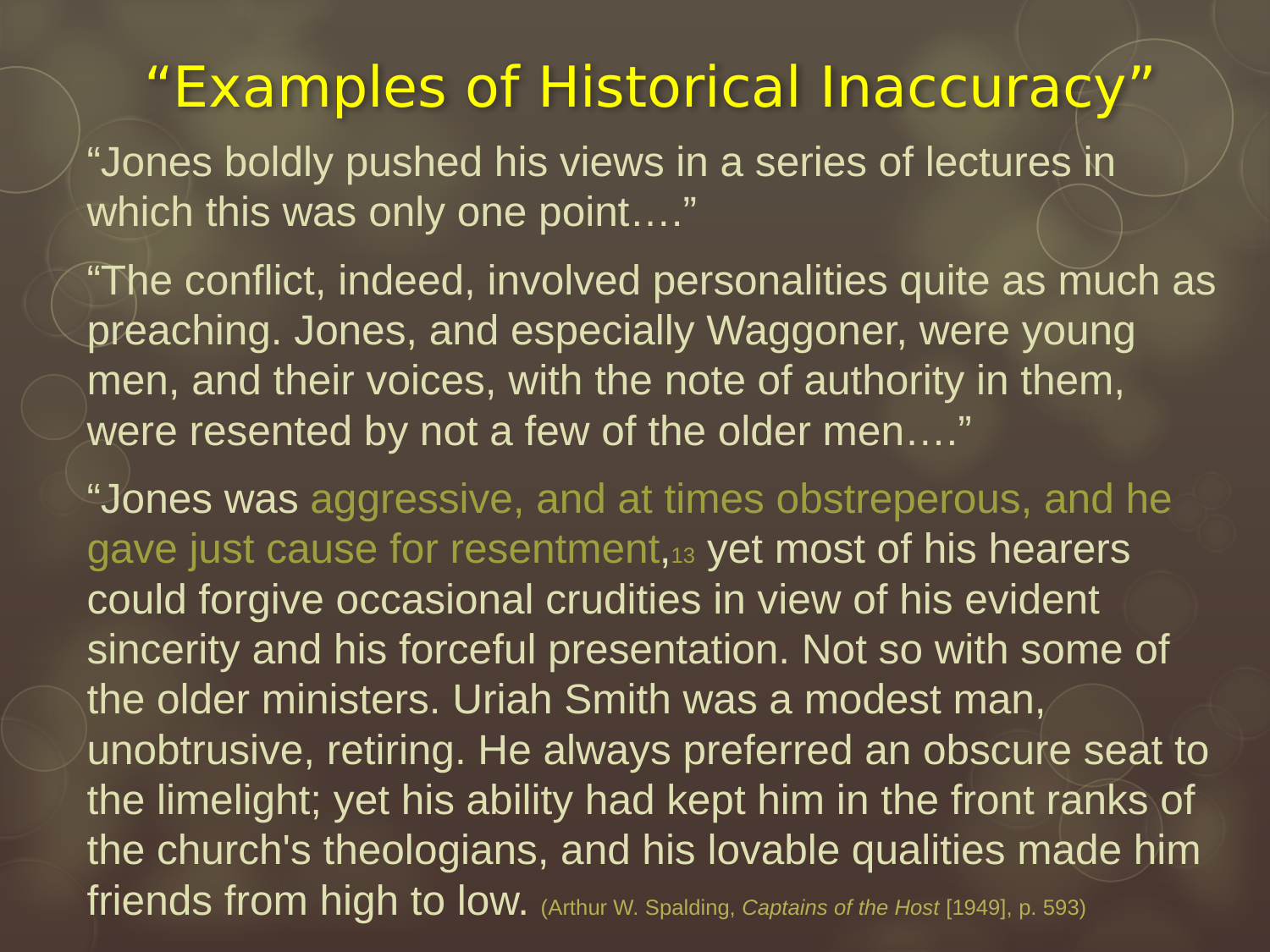

# “Examples of Historical Inaccuracy”
“Jones boldly pushed his views in a series of lectures in which this was only one point….”
“The conflict, indeed, involved personalities quite as much as preaching. Jones, and especially Waggoner, were young men, and their voices, with the note of authority in them, were resented by not a few of the older men….”
“Jones was aggressive, and at times obstreperous, and he gave just cause for resentment,13 yet most of his hearers could forgive occasional crudities in view of his evident sincerity and his forceful presentation. Not so with some of the older ministers. Uriah Smith was a modest man, unobtrusive, retiring. He always preferred an obscure seat to the limelight; yet his ability had kept him in the front ranks of the church's theologians, and his lovable qualities made him friends from high to low. (Arthur W. Spalding, Captains of the Host [1949], p. 593)